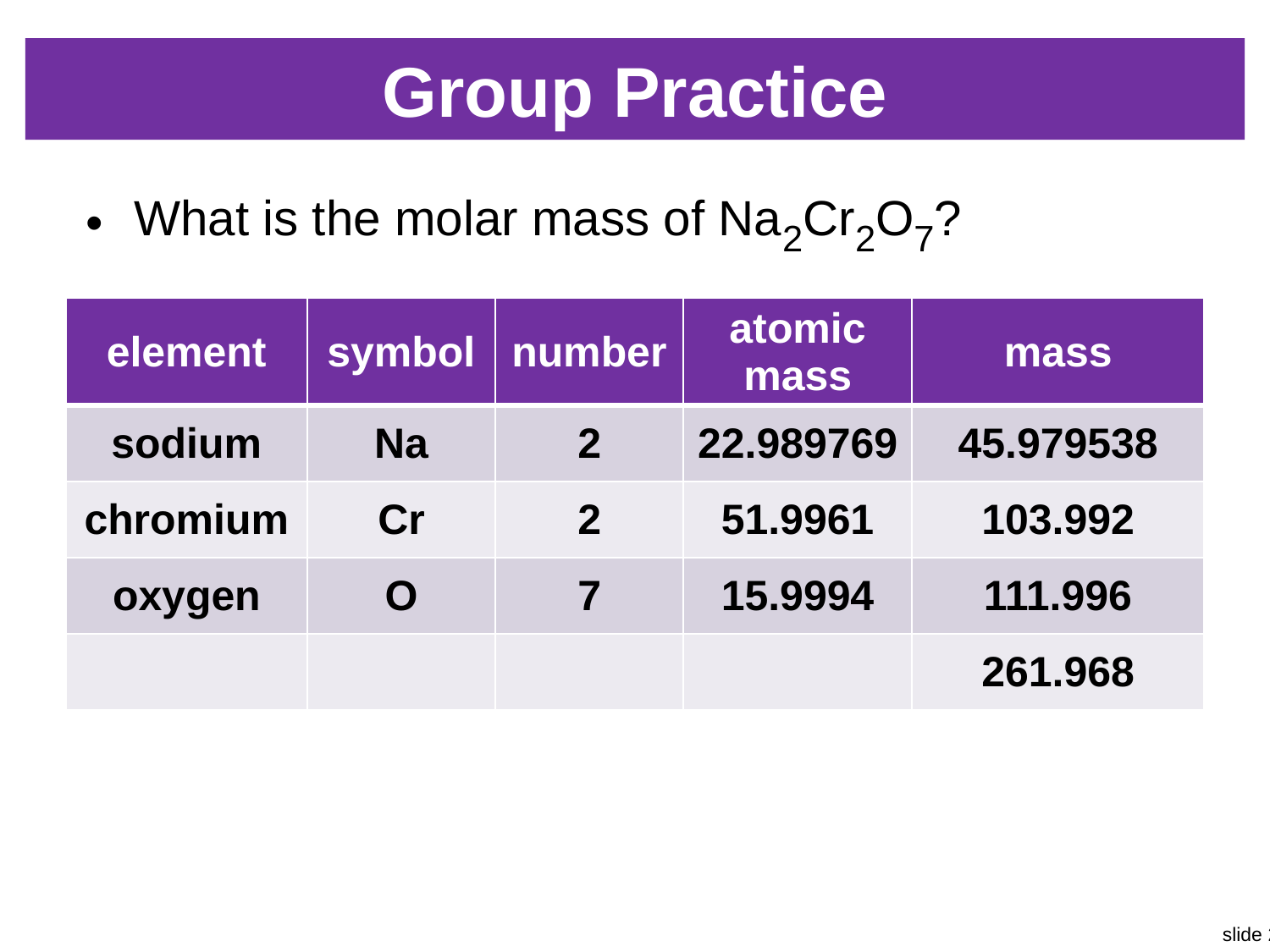

# Group Practice
What is the molar mass of Na2Cr2O7?
| element | symbol | number | atomic mass | mass |
| --- | --- | --- | --- | --- |
| sodium | Na | 2 | 22.989769 | 45.979538 |
| chromium | Cr | 2 | 51.9961 | 103.992 |
| oxygen | O | 7 | 15.9994 | 111.996 |
|  |  |  |  | 261.968 |